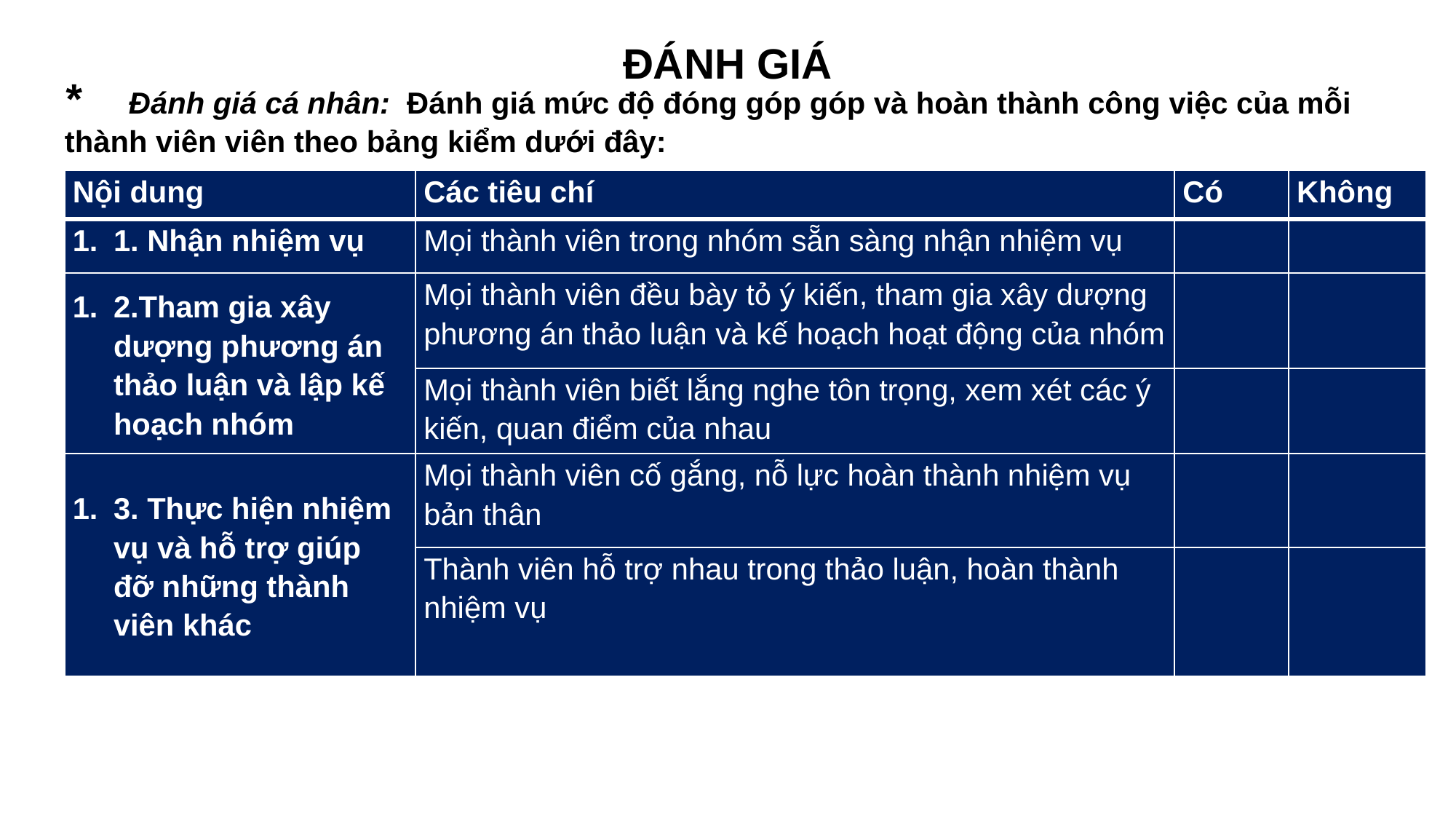

# ĐÁNH GIÁ
*    Đánh giá cá nhân:  Đánh giá mức độ đóng góp góp và hoàn thành công việc của mỗi thành viên viên theo bảng kiểm dưới đây:
| Nội dung | Các tiêu chí | Có | Không |
| --- | --- | --- | --- |
| 1. Nhận nhiệm vụ | Mọi thành viên trong nhóm sẵn sàng nhận nhiệm vụ |  |  |
| 2.Tham gia xây dượng phương án thảo luận và lập kế hoạch nhóm | Mọi thành viên đều bày tỏ ý kiến, tham gia xây dượng phương án thảo luận và kế hoạch hoạt động của nhóm |  |  |
|  | Mọi thành viên biết lắng nghe tôn trọng, xem xét các ý kiến, quan điểm của nhau |  |  |
| 3. Thực hiện nhiệm vụ và hỗ trợ giúp đỡ những thành viên khác | Mọi thành viên cố gắng, nỗ lực hoàn thành nhiệm vụ bản thân |  |  |
|  | Thành viên hỗ trợ nhau trong thảo luận, hoàn thành nhiệm vụ |  |  |